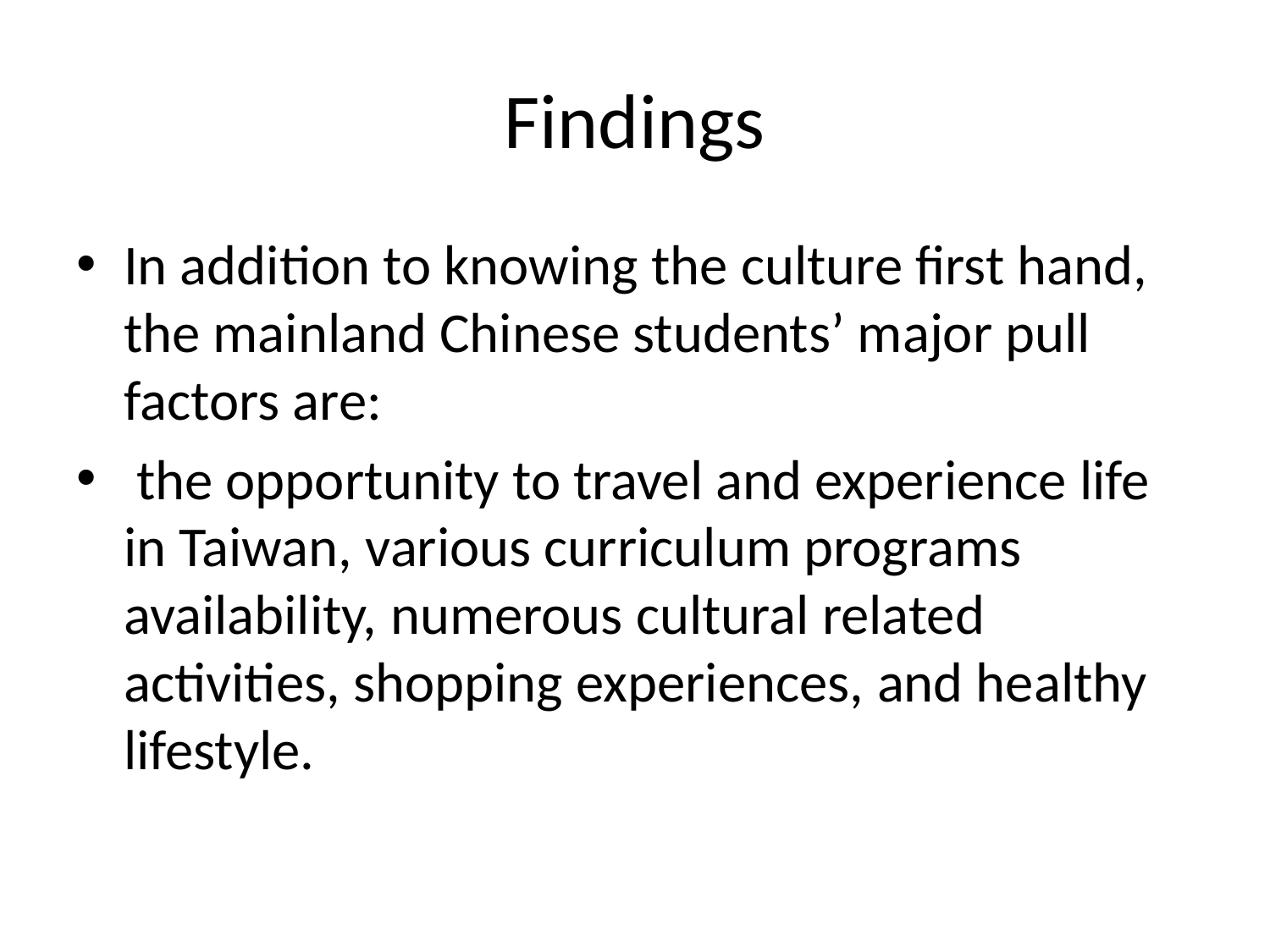

# Findings
In addition to knowing the culture first hand, the mainland Chinese students’ major pull factors are:
 the opportunity to travel and experience life in Taiwan, various curriculum programs availability, numerous cultural related activities, shopping experiences, and healthy lifestyle.